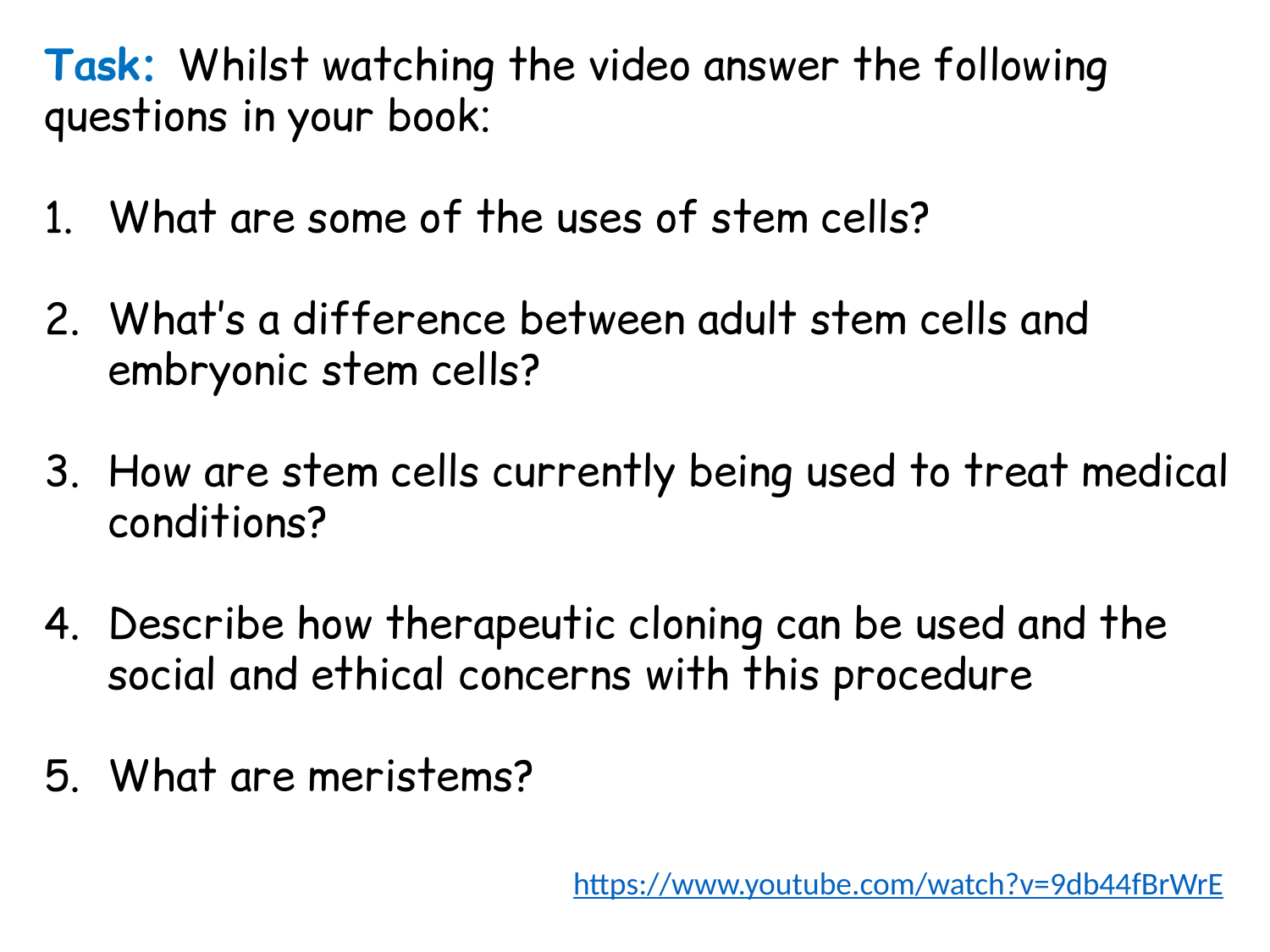

Task: Whilst watching the video answer the following questions in your book:

What are some of the uses of stem cells?

What’s a difference between adult stem cells and embryonic stem cells?

How are stem cells currently being used to treat medical conditions?

Describe how therapeutic cloning can be used and the social and ethical concerns with this procedure

What are meristems?

https://www.youtube.com/watch?v=9db44fBrWrE